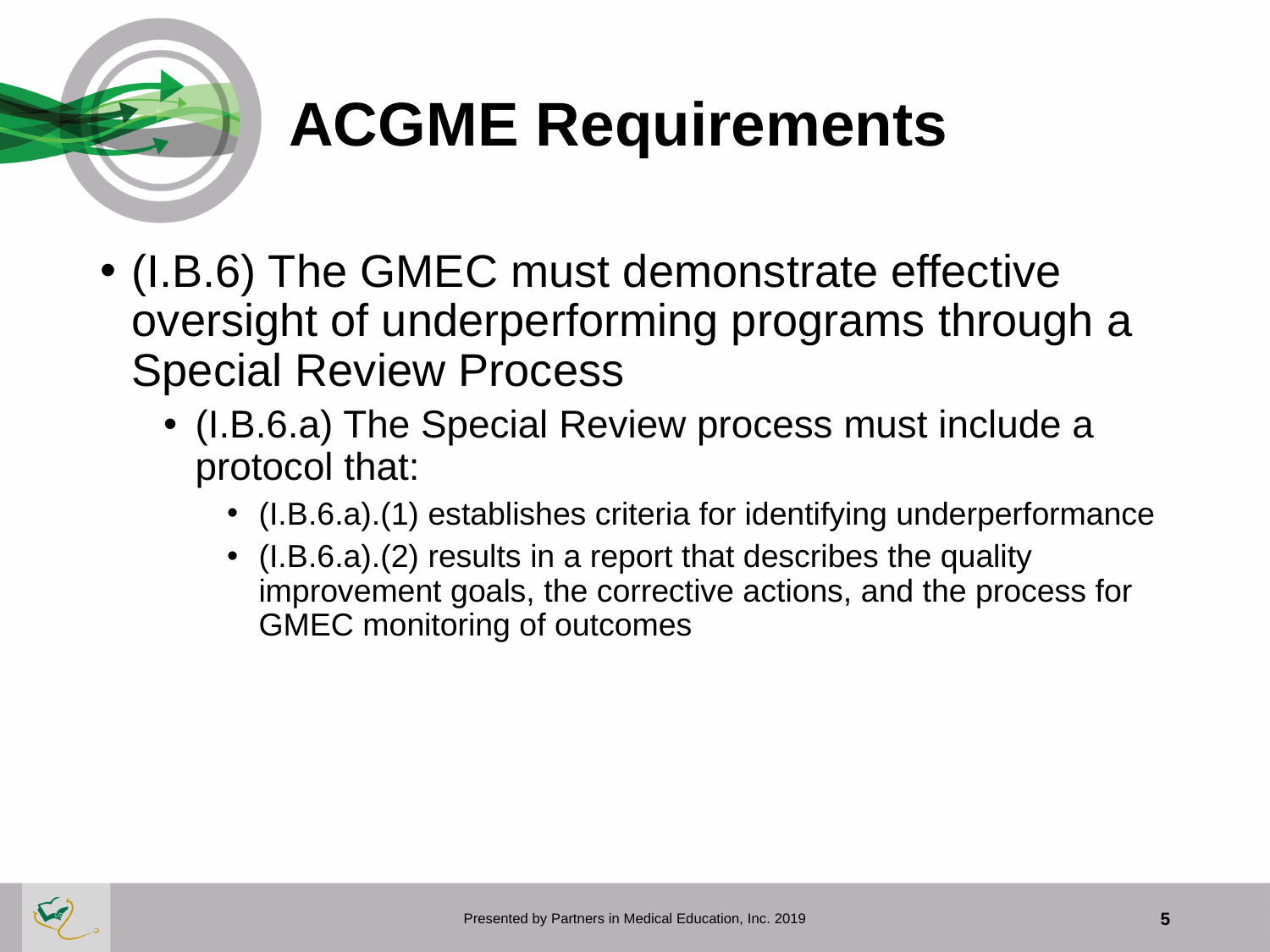

# ACGME Requirements
(I.B.6) The GMEC must demonstrate effective oversight of underperforming programs through a Special Review Process
(I.B.6.a) The Special Review process must include a protocol that:
(I.B.6.a).(1) establishes criteria for identifying underperformance
(I.B.6.a).(2) results in a report that describes the quality improvement goals, the corrective actions, and the process for GMEC monitoring of outcomes
Presented by Partners in Medical Education, Inc. 2019
5